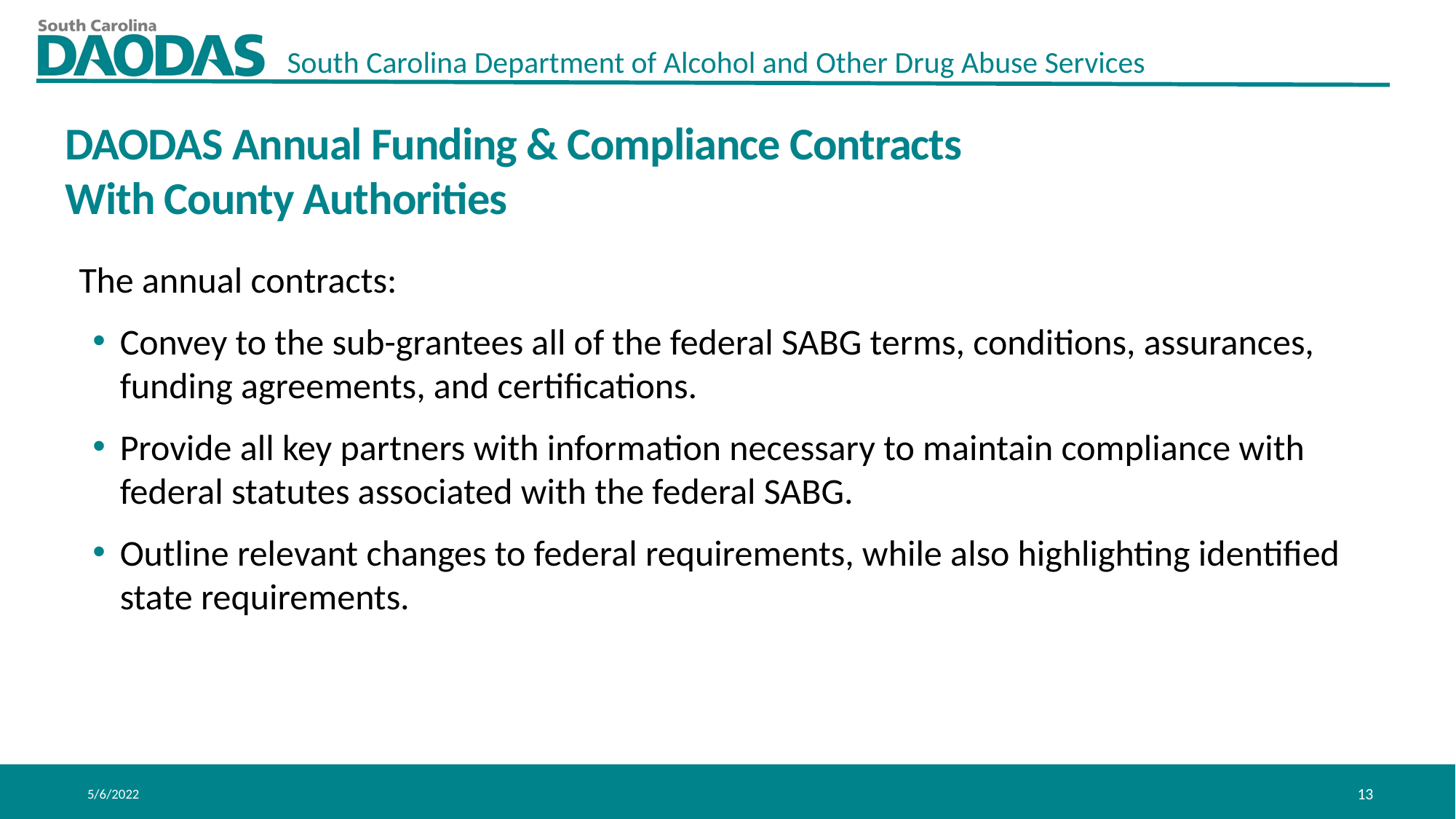

DAODAS Annual Funding & Compliance Contracts
With County Authorities
The annual contracts:
Convey to the sub-grantees all of the federal SABG terms, conditions, assurances, funding agreements, and certifications.
Provide all key partners with information necessary to maintain compliance with federal statutes associated with the federal SABG.
Outline relevant changes to federal requirements, while also highlighting identified state requirements.
5/6/2022
13